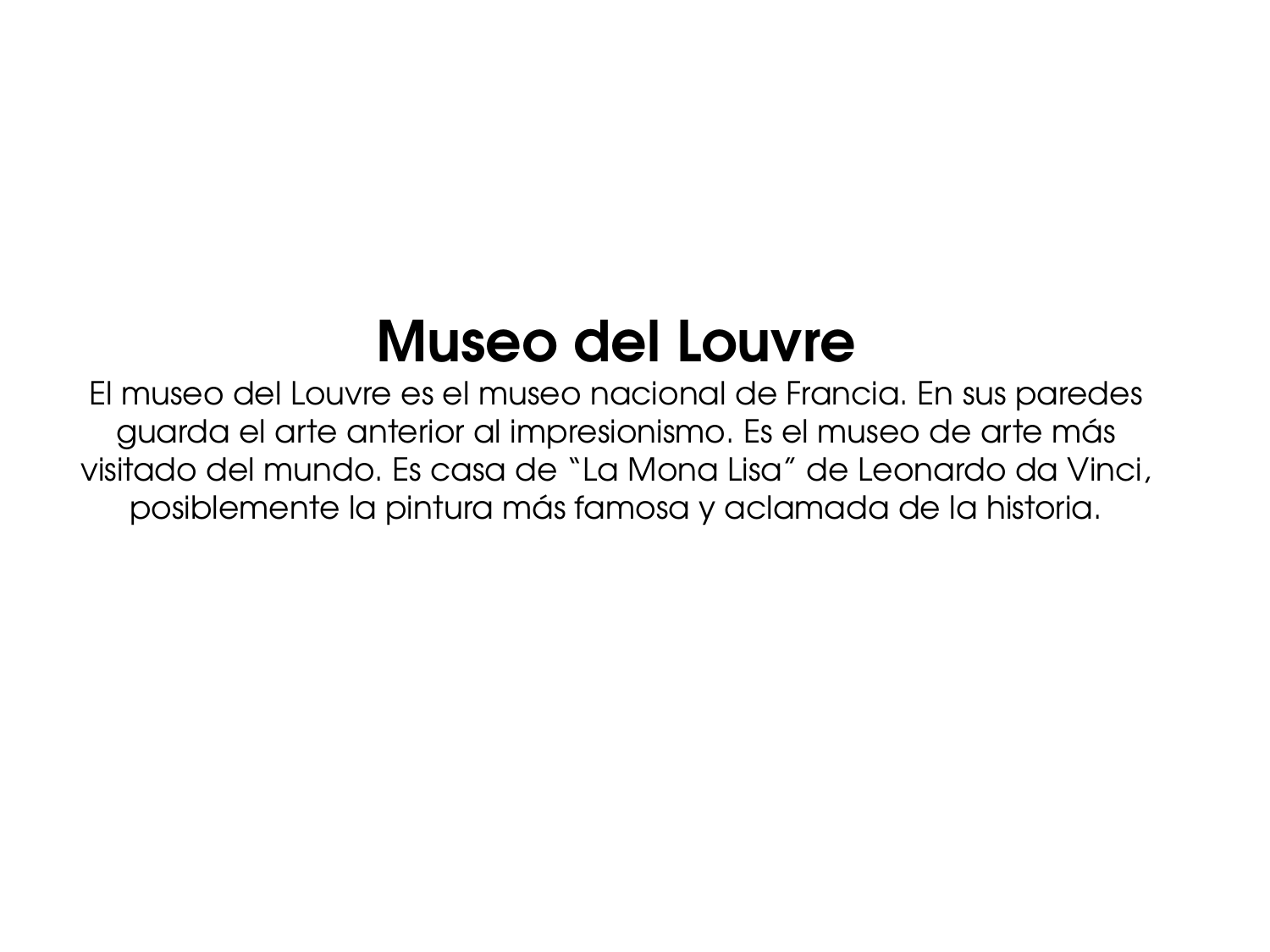

# Museo del Louvre El museo del Louvre es el museo nacional de Francia. En sus paredes guarda el arte anterior al impresionismo. Es el museo de arte más visitado del mundo. Es casa de “La Mona Lisa” de Leonardo da Vinci, posiblemente la pintura más famosa y aclamada de la historia.